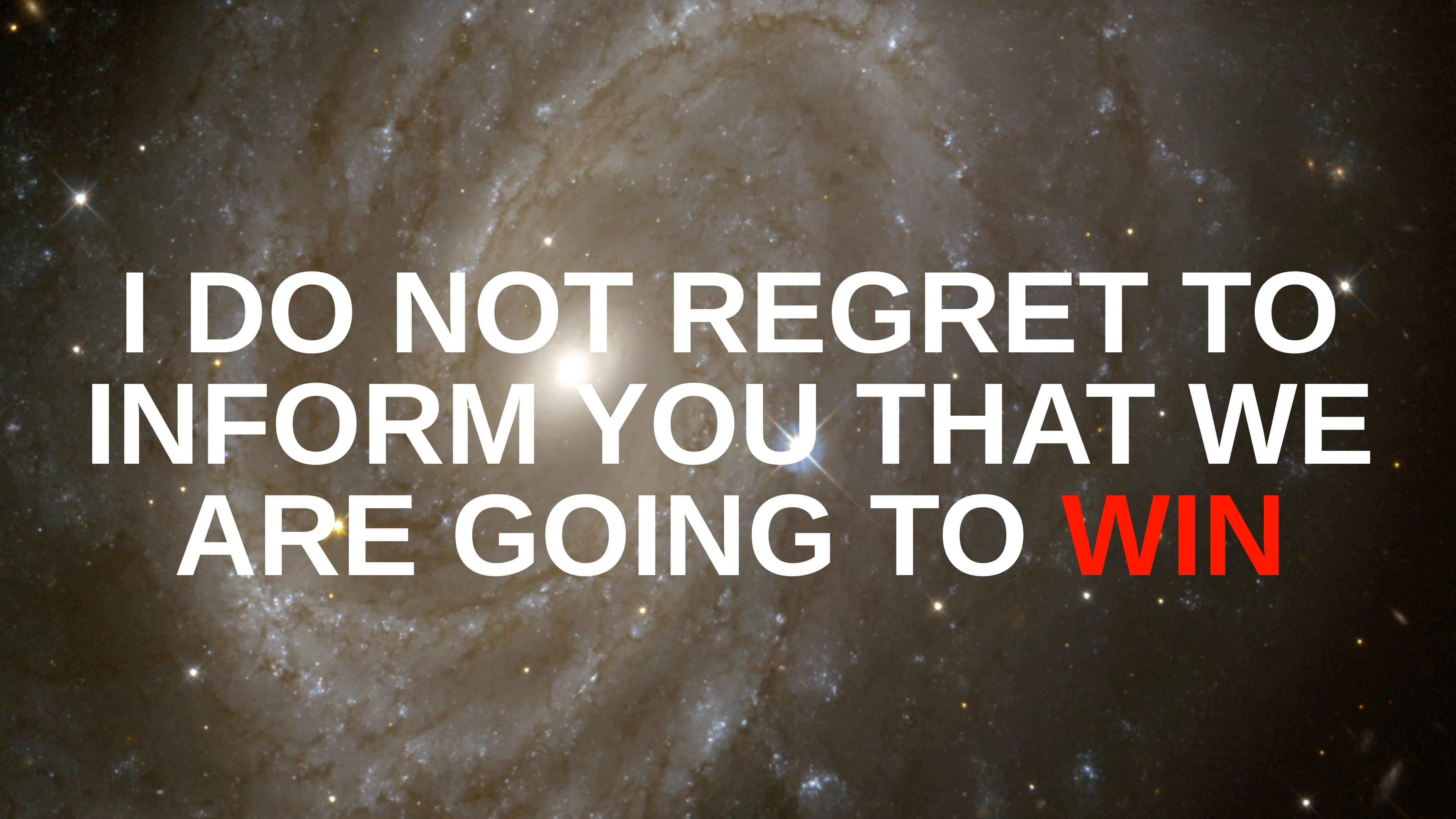

# I do not regret to inform you that we are going to win